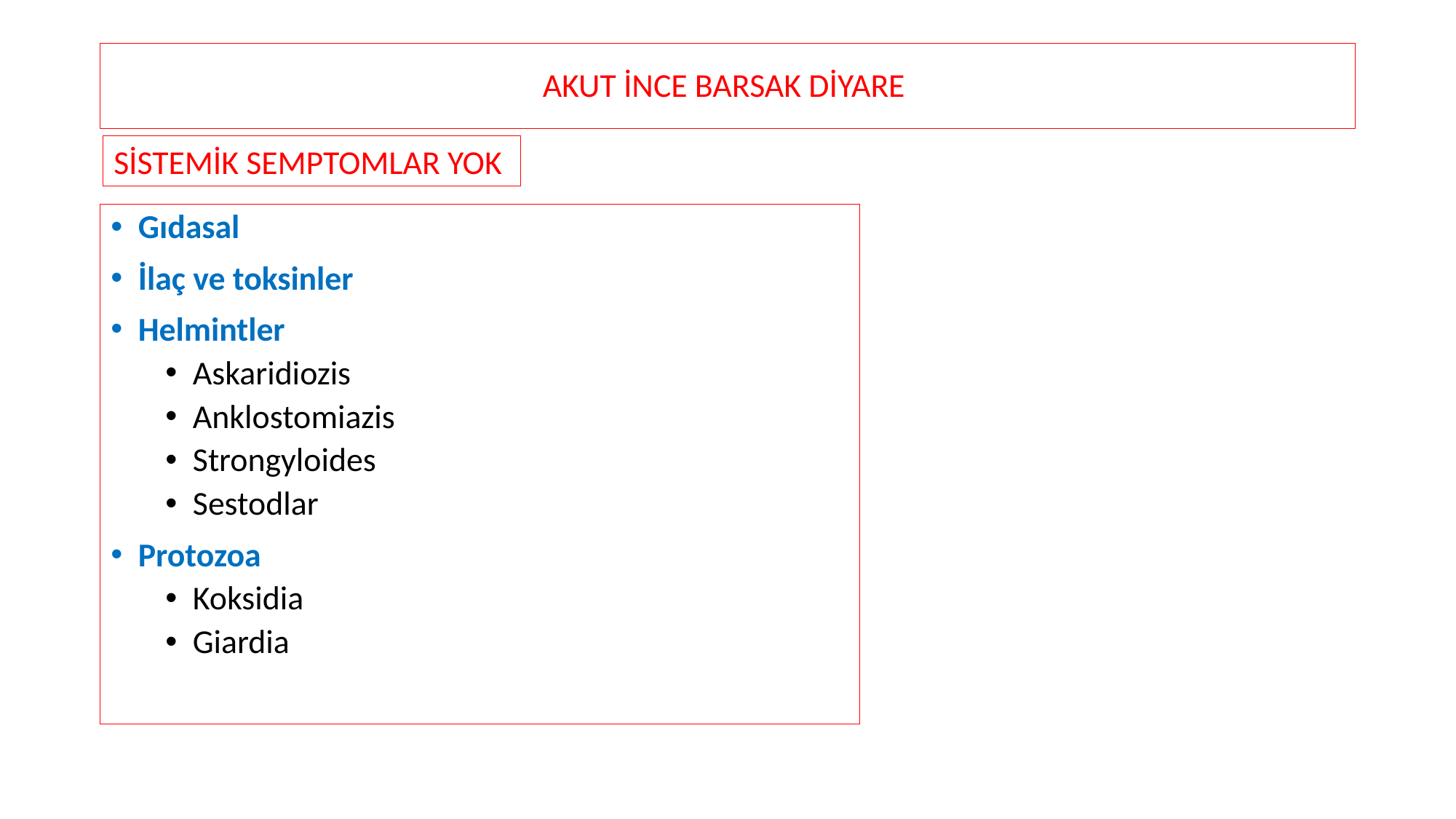

# AKUT İNCE BARSAK DİYARE
SİSTEMİK SEMPTOMLAR YOK
Gıdasal
İlaç ve toksinler
Helmintler
Askaridiozis
Anklostomiazis
Strongyloides
Sestodlar
Protozoa
Koksidia
Giardia